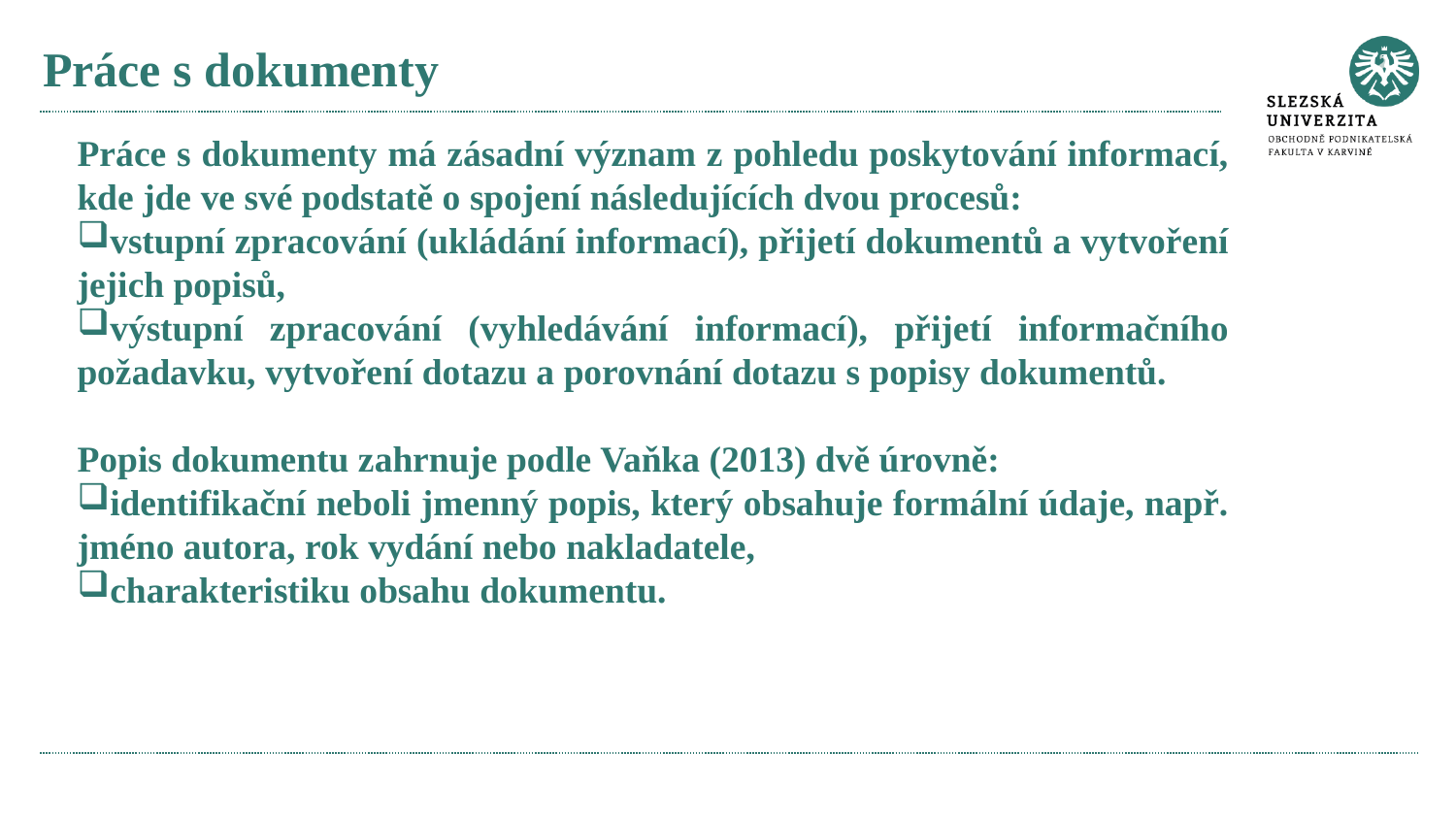

# Práce s dokumenty
Práce s dokumenty má zásadní význam z pohledu poskytování informací, kde jde ve své podstatě o spojení následujících dvou procesů:
vstupní zpracování (ukládání informací), přijetí dokumentů a vytvoření jejich popisů,
výstupní zpracování (vyhledávání informací), přijetí informačního požadavku, vytvoření dotazu a porovnání dotazu s popisy dokumentů.

Popis dokumentu zahrnuje podle Vaňka (2013) dvě úrovně:
identifikační neboli jmenný popis, který obsahuje formální údaje, např. jméno autora, rok vydání nebo nakladatele,
charakteristiku obsahu dokumentu.